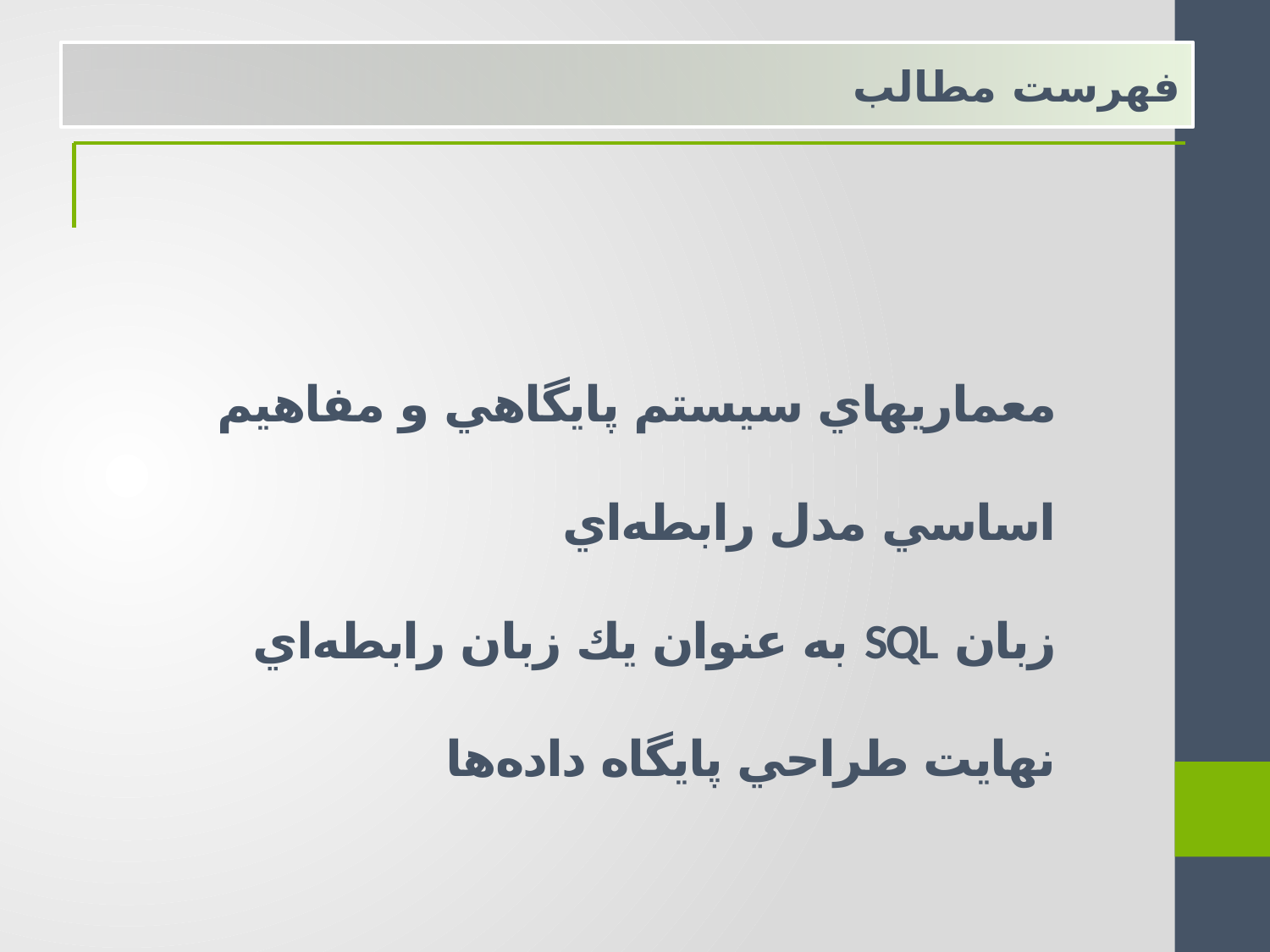

فهرست مطالب
معماريهاي سيستم پايگاهي و مفاهيم اساسي مدل رابطه‌اي
زبان SQL به عنوان يك زبان رابطه‌اي
نهايت طراحي پايگاه داده‌ها